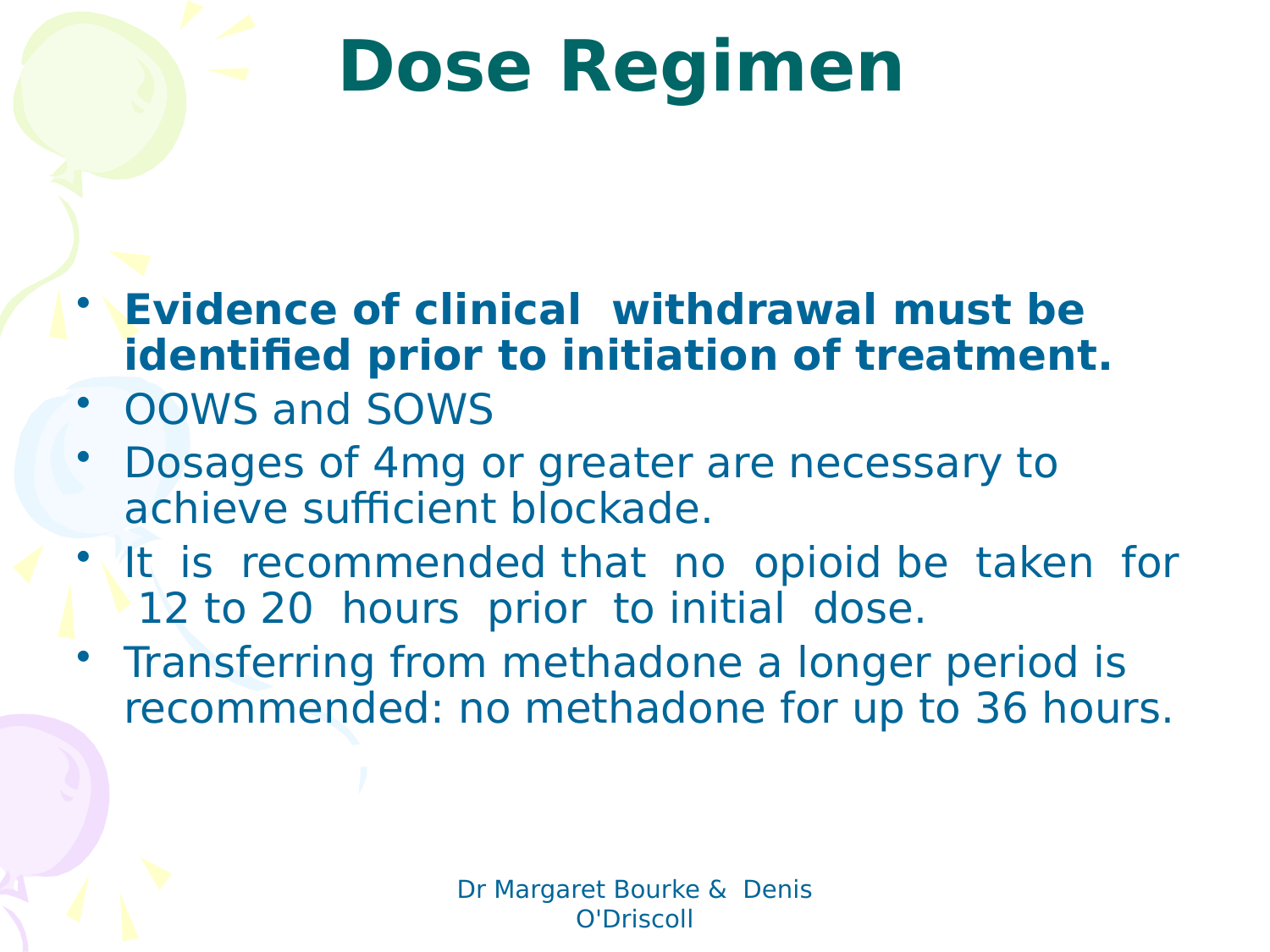

# Dose Regimen

Evidence of clinical  withdrawal must be identified prior to initiation of treatment.
OOWS and SOWS
Dosages of 4mg or greater are necessary to achieve sufficient blockade.
It  is  recommended that  no  opioid be  taken  for  12 to 20  hours  prior  to initial  dose.
Transferring from methadone a longer period is recommended: no methadone for up to 36 hours.
Dr Margaret Bourke &  Denis O'Driscoll